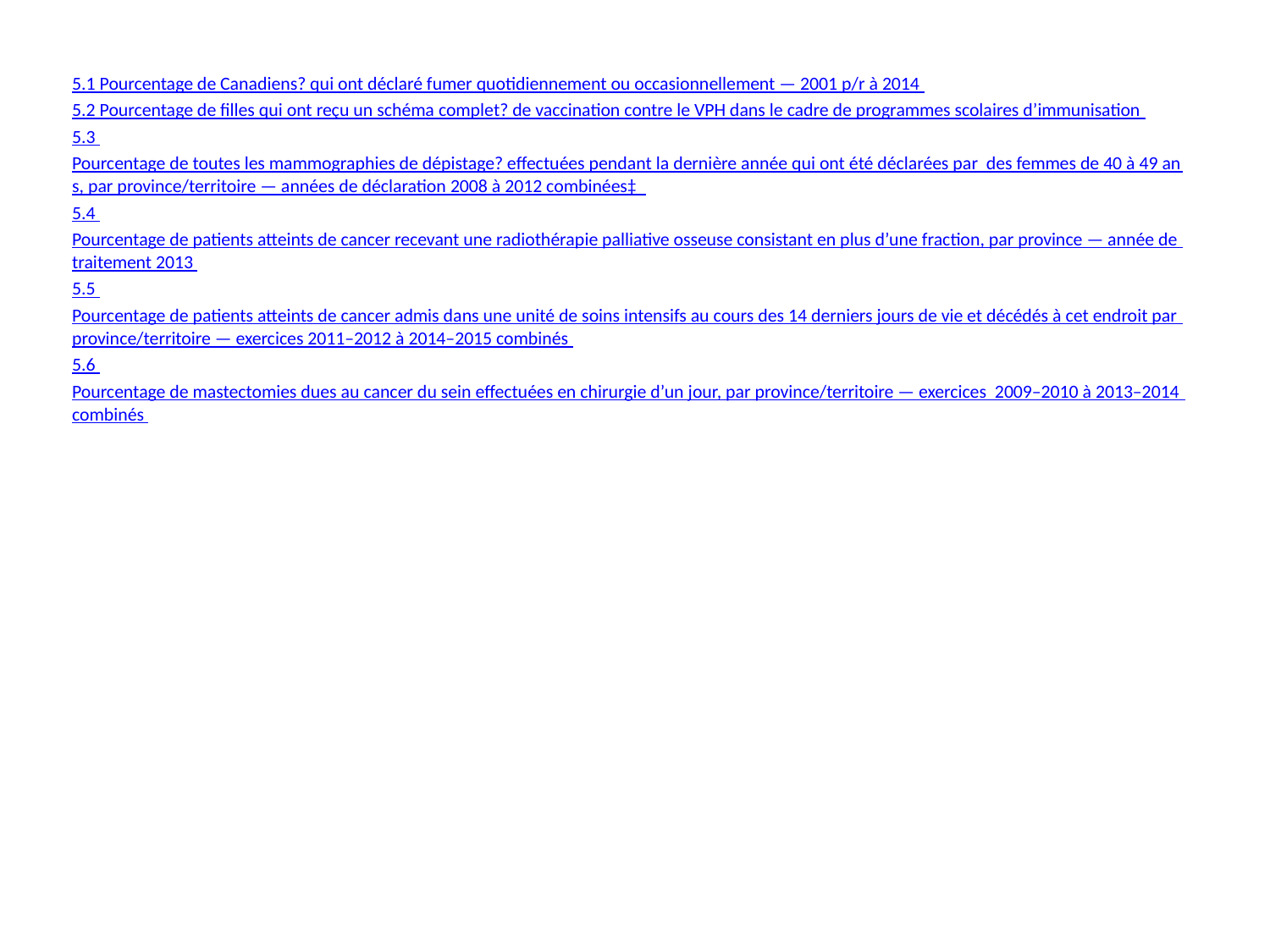

5.1 Pourcentage de Canadiens? qui ont déclaré fumer quotidiennement ou occasionnellement — 2001 p/r à 2014
5.2 Pourcentage de filles qui ont reçu un schéma complet? de vaccination contre le VPH dans le cadre de programmes scolaires d’immunisation
5.3 Pourcentage de toutes les mammographies de dépistage? effectuées pendant la dernière année qui ont été déclarées par  des femmes de 40 à 49 ans, par province/territoire — années de déclaration 2008 à 2012 combinées‡
5.4 Pourcentage de patients atteints de cancer recevant une radiothérapie palliative osseuse consistant en plus d’une fraction, par province — année de traitement 2013
5.5 Pourcentage de patients atteints de cancer admis dans une unité de soins intensifs au cours des 14 derniers jours de vie et décédés à cet endroit par province/territoire — exercices 2011–2012 à 2014–2015 combinés
5.6 Pourcentage de mastectomies dues au cancer du sein effectuées en chirurgie d’un jour, par province/territoire — exercices  2009–2010 à 2013–2014 combinés